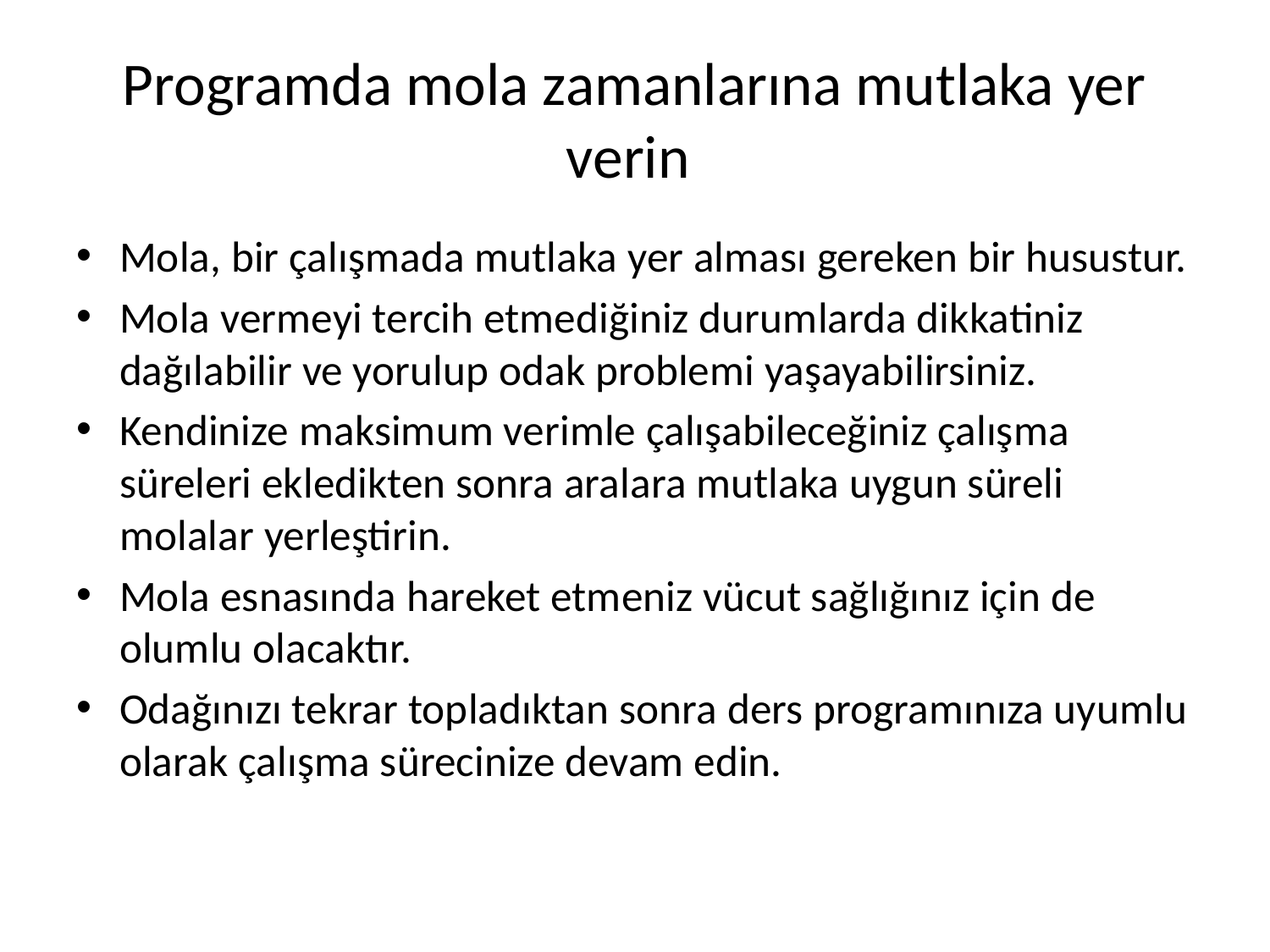

# Programda mola zamanlarına mutlaka yer verin
Mola, bir çalışmada mutlaka yer alması gereken bir husustur.
Mola vermeyi tercih etmediğiniz durumlarda dikkatiniz dağılabilir ve yorulup odak problemi yaşayabilirsiniz.
Kendinize maksimum verimle çalışabileceğiniz çalışma süreleri ekledikten sonra aralara mutlaka uygun süreli molalar yerleştirin.
Mola esnasında hareket etmeniz vücut sağlığınız için de olumlu olacaktır.
Odağınızı tekrar topladıktan sonra ders programınıza uyumlu olarak çalışma sürecinize devam edin.